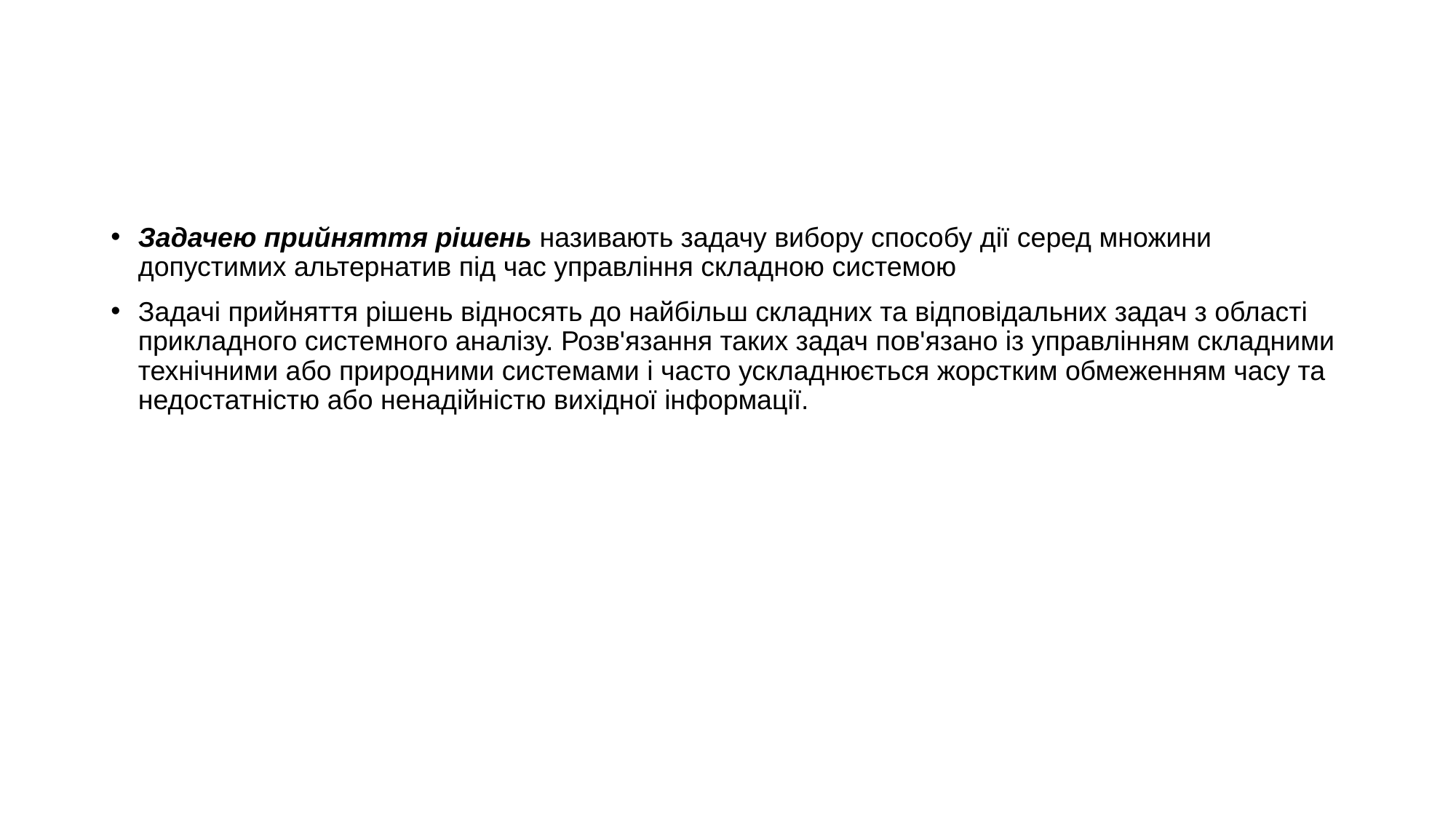

#
Задачею прийняття рішень називають задачу вибору способу дії серед множини допустимих альтернатив під час управління складною системою
Задачі прийняття рішень відносять до найбільш складних та відповідальних задач з області прикладного системного аналізу. Розв'язання таких задач пов'язано із управлінням складними технічними або природними системами і часто ускладнюється жорстким обмеженням часу та недостатністю або ненадійністю вихідної інформації.